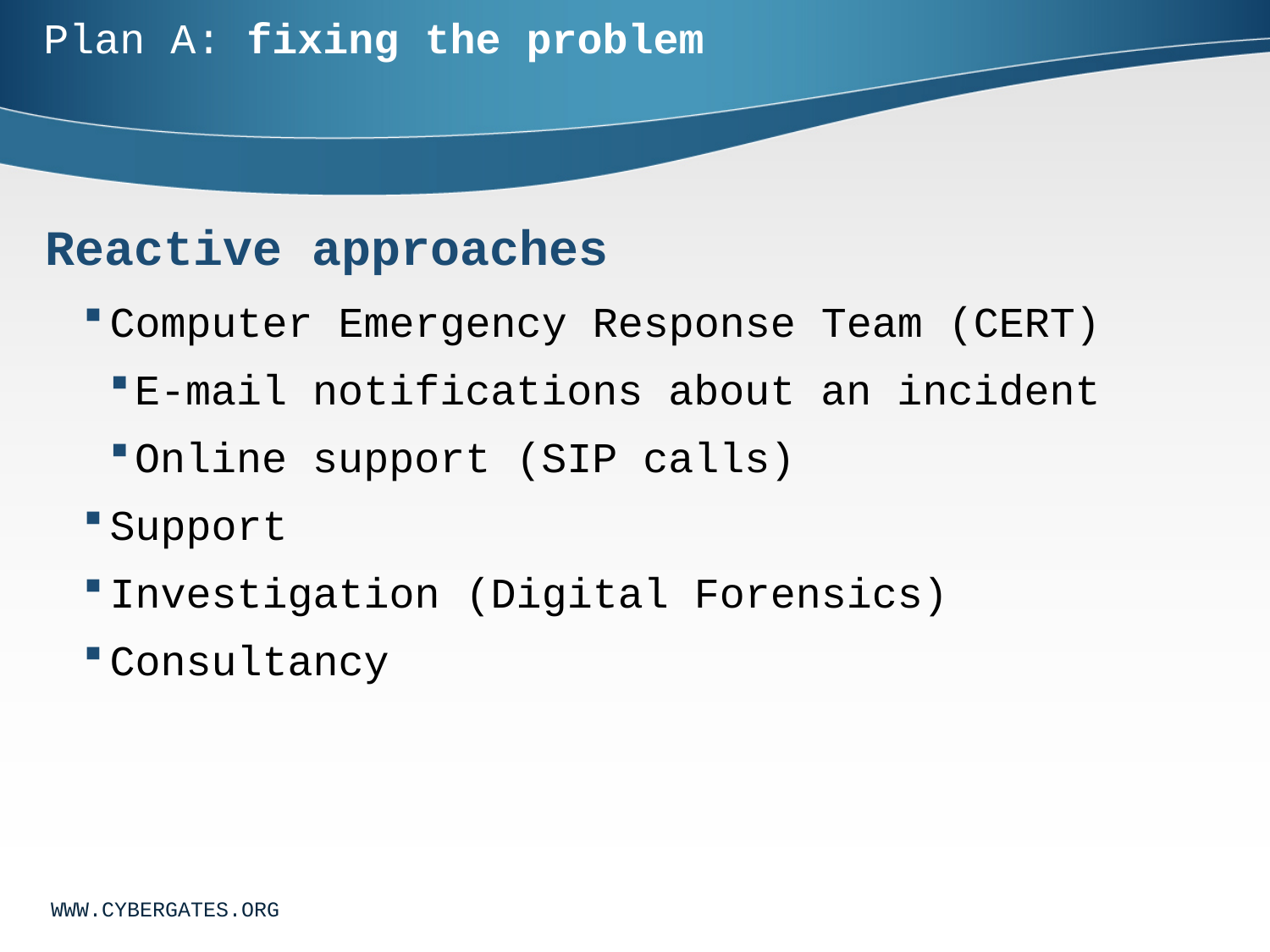

# Plan A: fixing the problem
Reactive approaches
Computer Emergency Response Team (CERT)
E-mail notifications about an incident
Online support (SIP calls)
Support
Investigation (Digital Forensics)
Consultancy
WWW.CYBERGATES.ORG